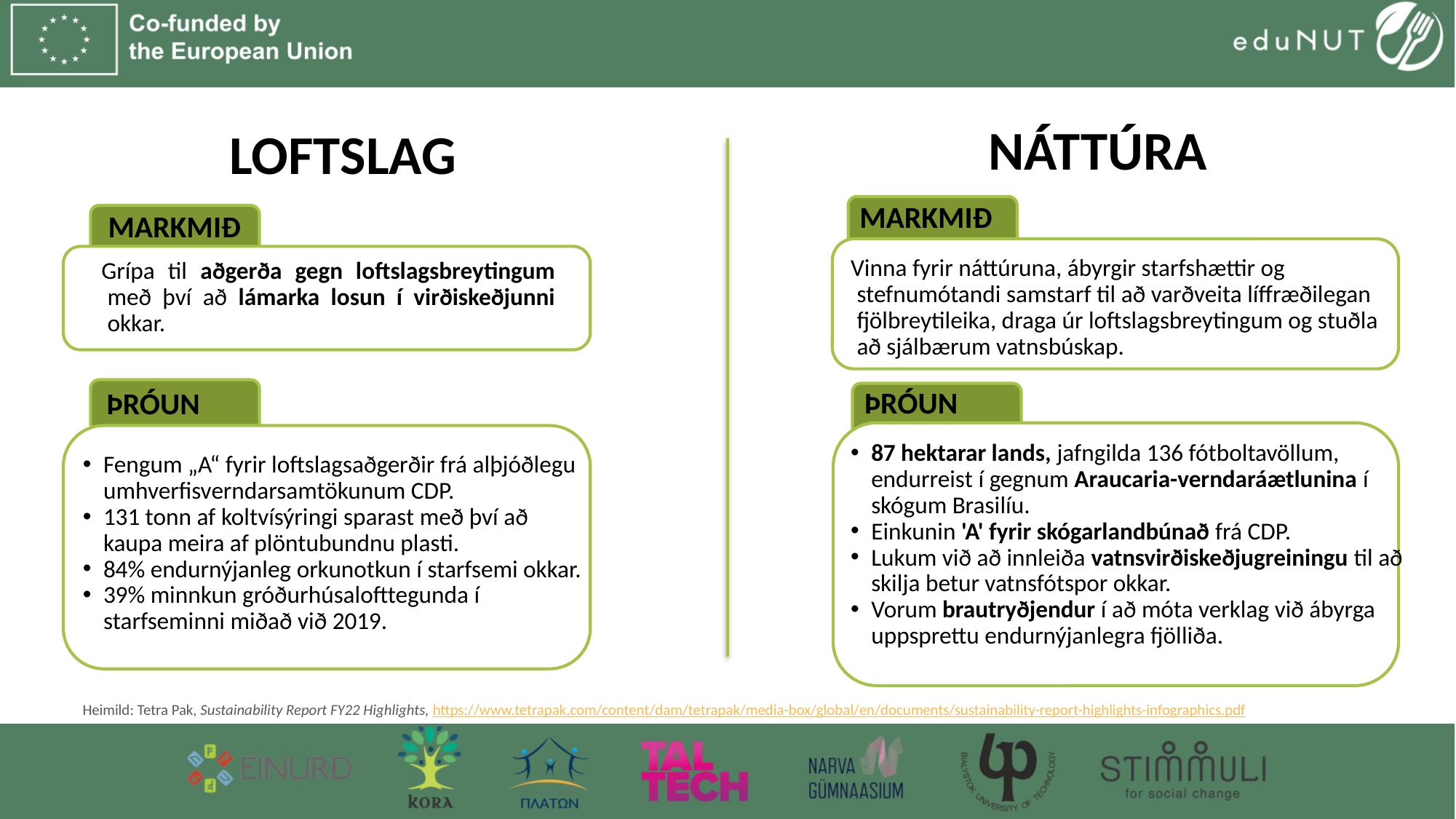

NÁTTÚRA
# LOFTSLAG
MARKMIÐ

MARKMIÐ

Vinna fyrir náttúruna, ábyrgir starfshættir og stefnumótandi samstarf til að varðveita líffræðilegan fjölbreytileika, draga úr loftslagsbreytingum og stuðla að sjálbærum vatnsbúskap.
Grípa til aðgerða gegn loftslagsbreytingum með því að lámarka losun í virðiskeðjunni okkar.
ÞRÓUN
ÞRÓUN

87 hektarar lands, jafngilda 136 fótboltavöllum, endurreist í gegnum Araucaria-verndaráætlunina í skógum Brasilíu.
Einkunin 'A' fyrir skógarlandbúnað frá CDP.
Lukum við að innleiða vatnsvirðiskeðjugreiningu til að skilja betur vatnsfótspor okkar.
Vorum brautryðjendur í að móta verklag við ábyrga uppsprettu endurnýjanlegra fjölliða.
Fengum „A“ fyrir loftslagsaðgerðir frá alþjóðlegu umhverfisverndarsamtökunum CDP.
131 tonn af koltvísýringi sparast með því að kaupa meira af plöntubundnu plasti.
84% endurnýjanleg orkunotkun í starfsemi okkar.
39% minnkun gróðurhúsalofttegunda í starfseminni miðað við 2019.
Heimild: Tetra Pak, Sustainability Report FY22 Highlights, https://www.tetrapak.com/content/dam/tetrapak/media-box/global/en/documents/sustainability-report-highlights-infographics.pdf